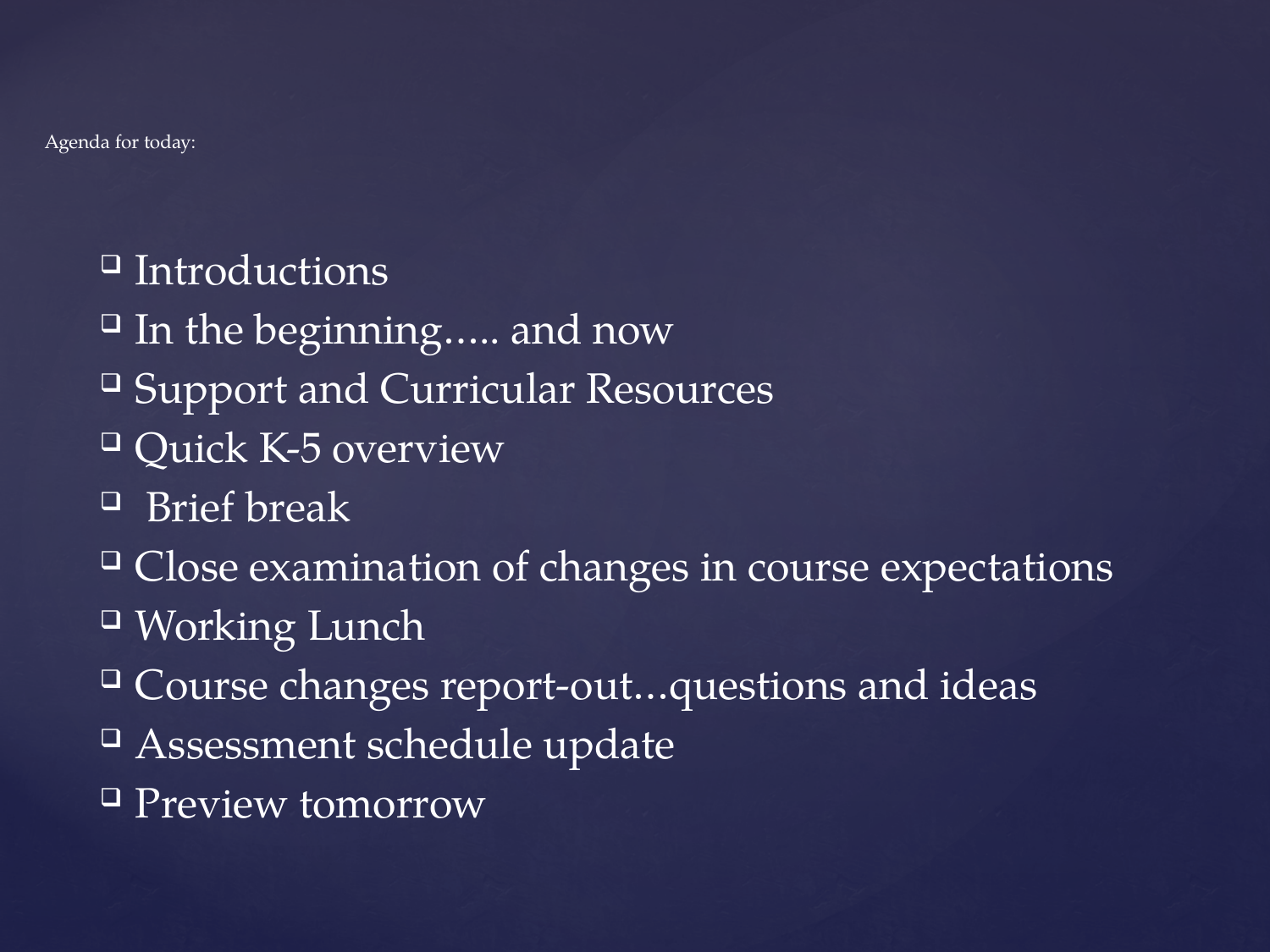

# Agenda for today:
Introductions
In the beginning….. and now
Support and Curricular Resources
Quick K-5 overview
 Brief break
Close examination of changes in course expectations
Working Lunch
Course changes report-out…questions and ideas
Assessment schedule update
Preview tomorrow